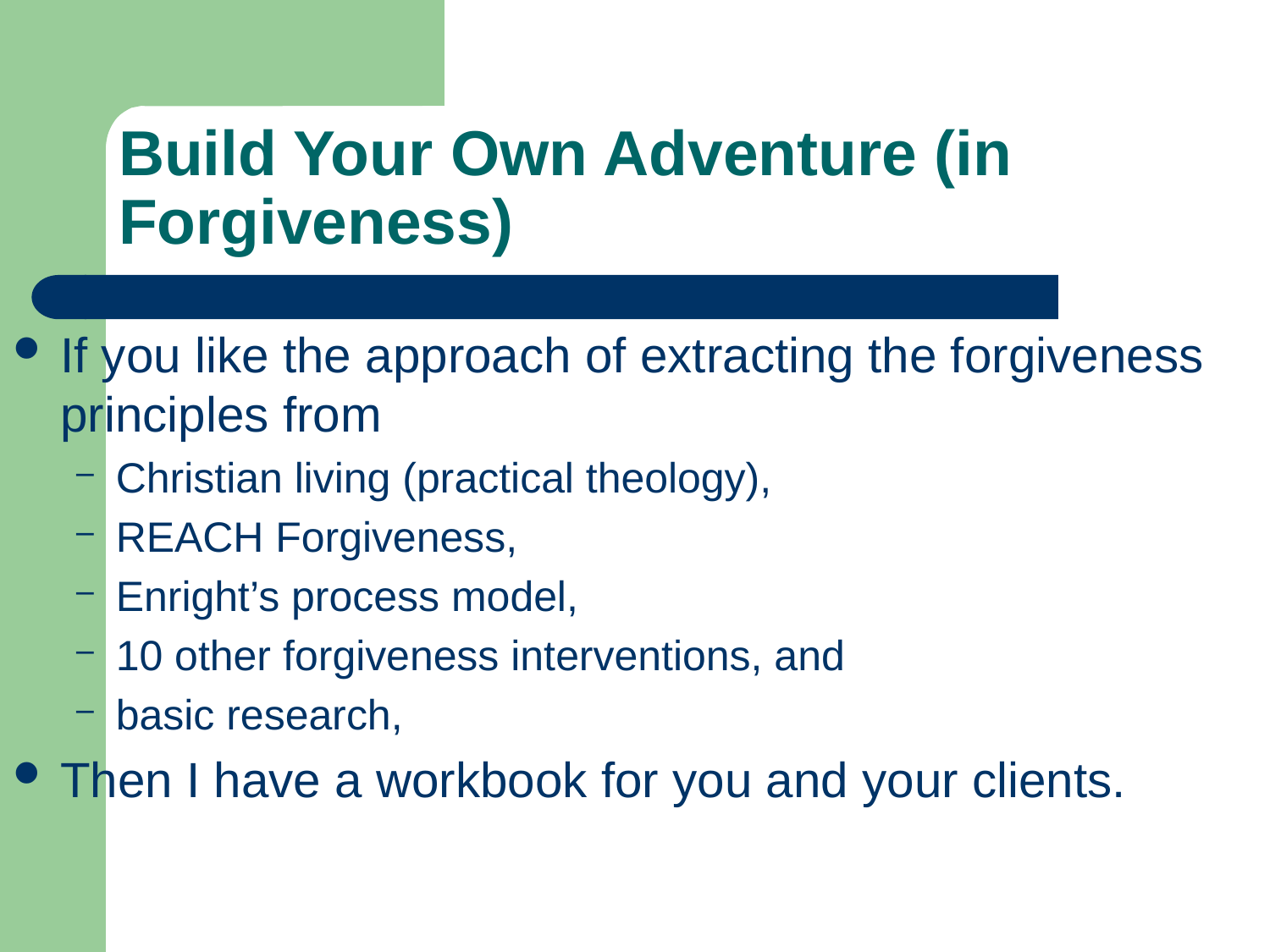

# Build Your Own Adventure (in Forgiveness)
If you like the approach of extracting the forgiveness principles from
Christian living (practical theology),
REACH Forgiveness,
Enright’s process model,
10 other forgiveness interventions, and
basic research,
Then I have a workbook for you and your clients.